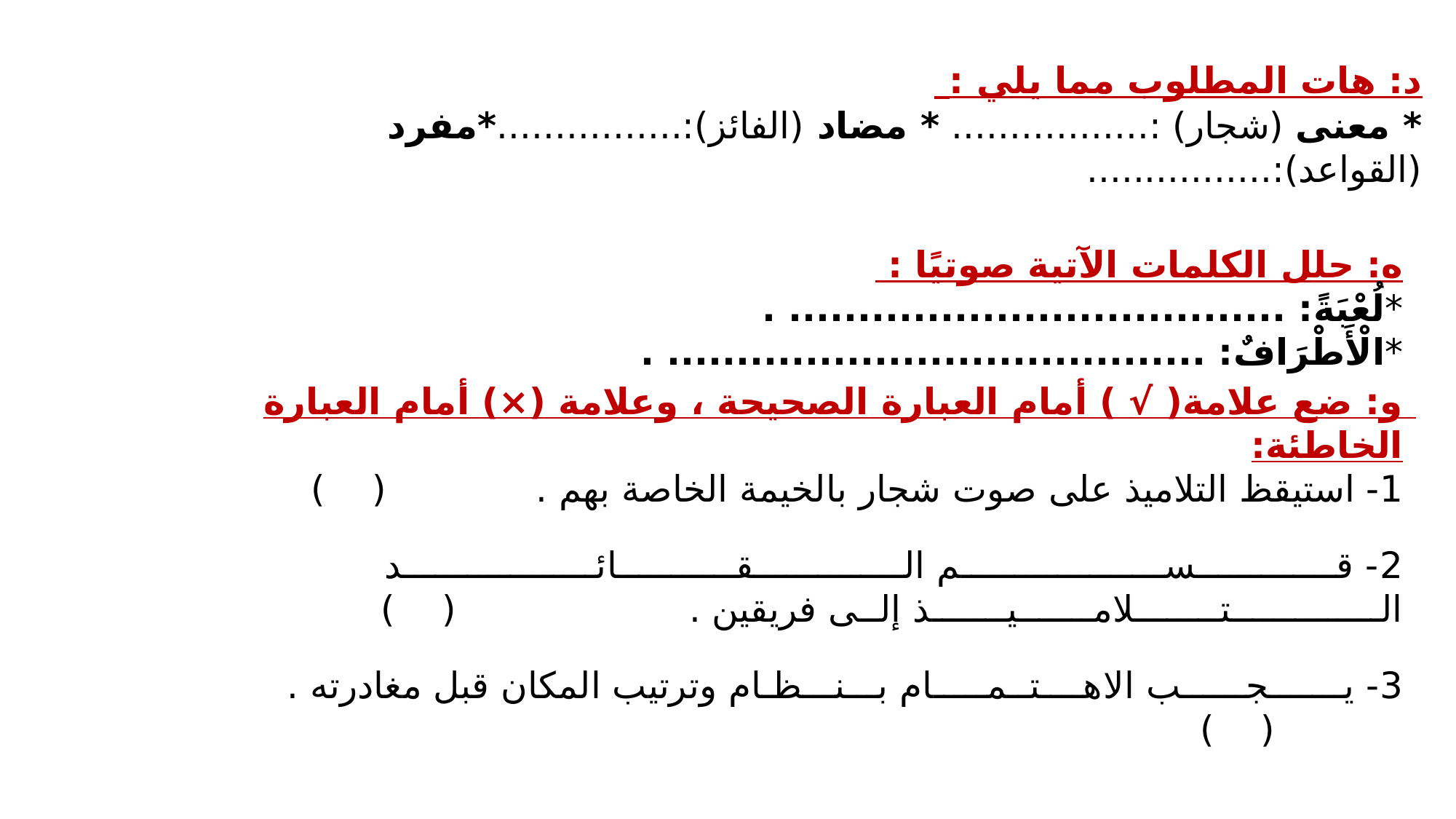

د: هات المطلوب مما يلي :
* معنى (شجار) :................. * مضاد (الفائز):................*مفرد (القواعد):................
ه: حلل الكلمات الآتية صوتيًا :
*لُعْبَةً: .................................... .    *الْأَطْرَافٌ: ....................................... .
و: ضع علامة( √ ) أمام العبارة الصحيحة ، وعلامة (×) أمام العبارة الخاطئة:
1- استيقظ التلاميذ على صوت شجار بالخيمة الخاصة بهم .			 (    )

2- قـــــــــــــســـــــــــــــــــم الــــــــــــــقـــــــــــائــــــــــــــــــد الــــــــــــــتــــــــلامـــــــيـــــــذ إلــى فريقين .	                    (    )

3- يـــــــجــــــب الاهــــتــمـــــام بـــنـــظـام وترتيب المكان قبل مغادرته .          	           (    )